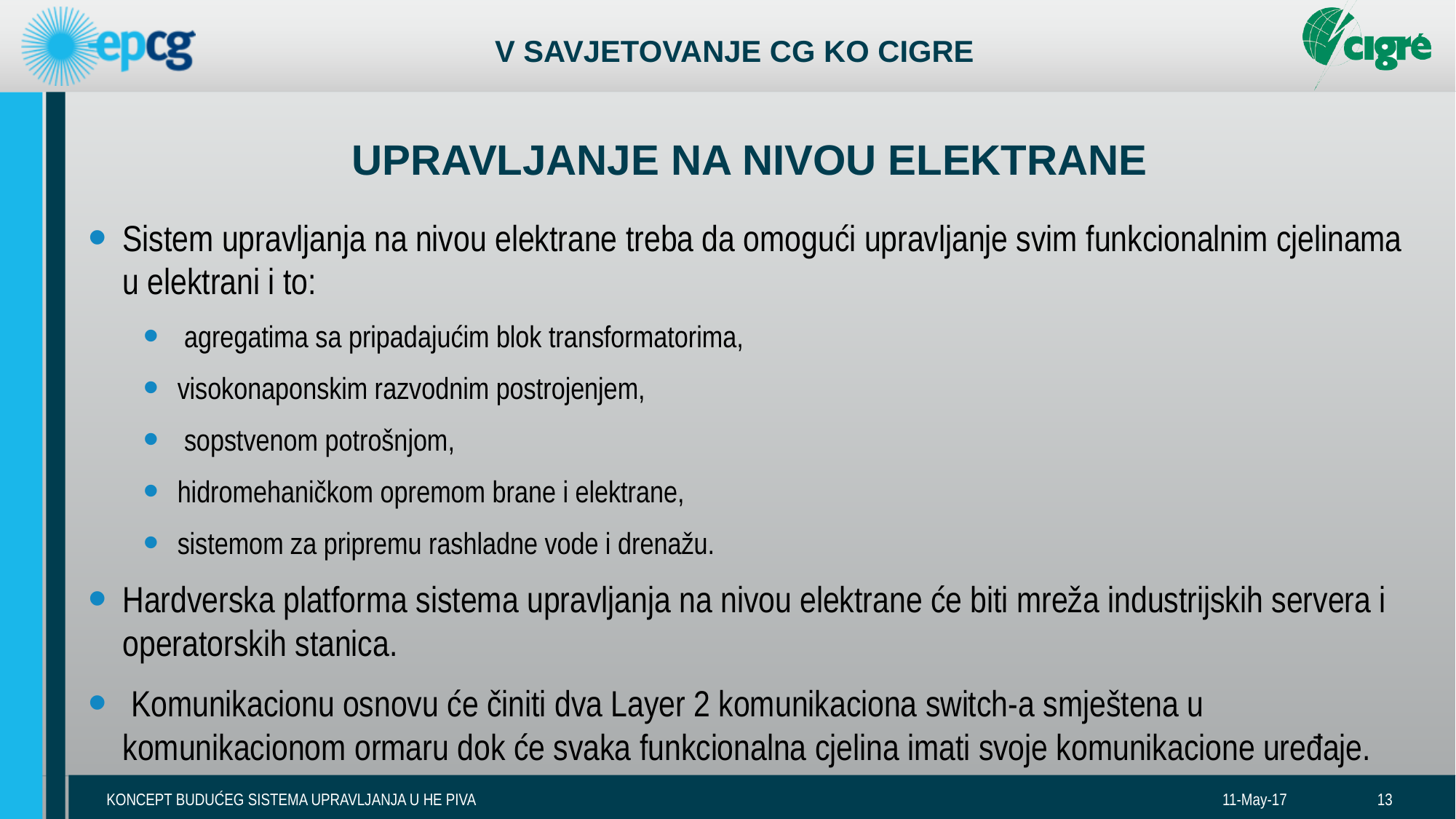

# UPRAVLJANJE NA NIVOU ELEKTRANE
Sistem upravljanja na nivou elektrane treba da omogući upravljanje svim funkcionalnim cjelinama u elektrani i to:
 agregatima sa pripadajućim blok transformatorima,
visokonaponskim razvodnim postrojenjem,
 sopstvenom potrošnjom,
hidromehaničkom opremom brane i elektrane,
sistemom za pripremu rashladne vode i drenažu.
Hardverska platforma sistema upravljanja na nivou elektrane će biti mreža industrijskih servera i operatorskih stanica.
 Komunikacionu osnovu će činiti dva Layer 2 komunikaciona switch-a smještena u komunikacionom ormaru dok će svaka funkcionalna cjelina imati svoje komunikacione uređaje.

KONCEPT BUDUĆEG SISTEMA UPRAVLJANJA U HE PIVA
11-May-17
13